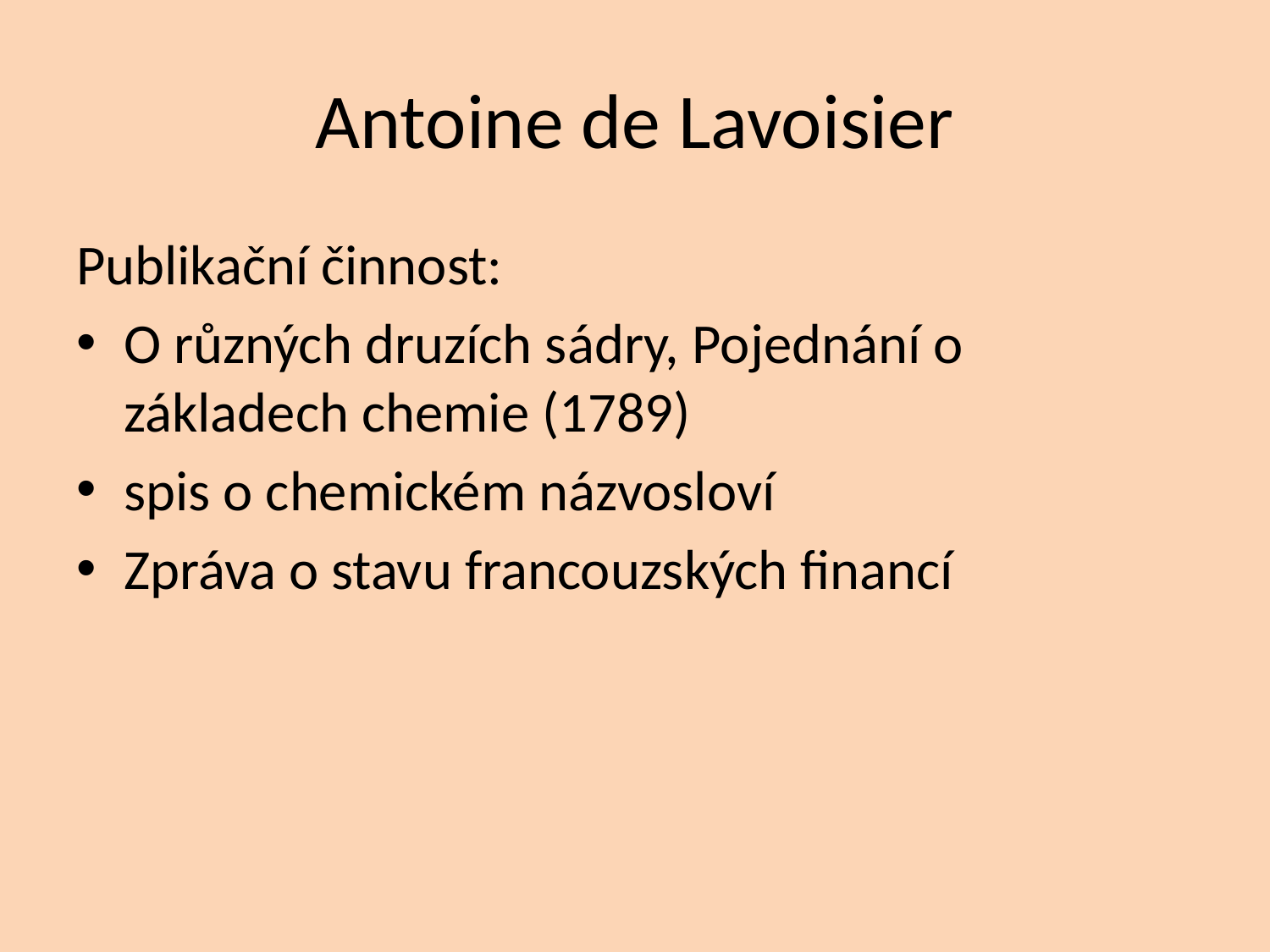

# Antoine de Lavoisier
Publikační činnost:
O různých druzích sádry, Pojednání o základech chemie (1789)
spis o chemickém názvosloví
Zpráva o stavu francouzských financí